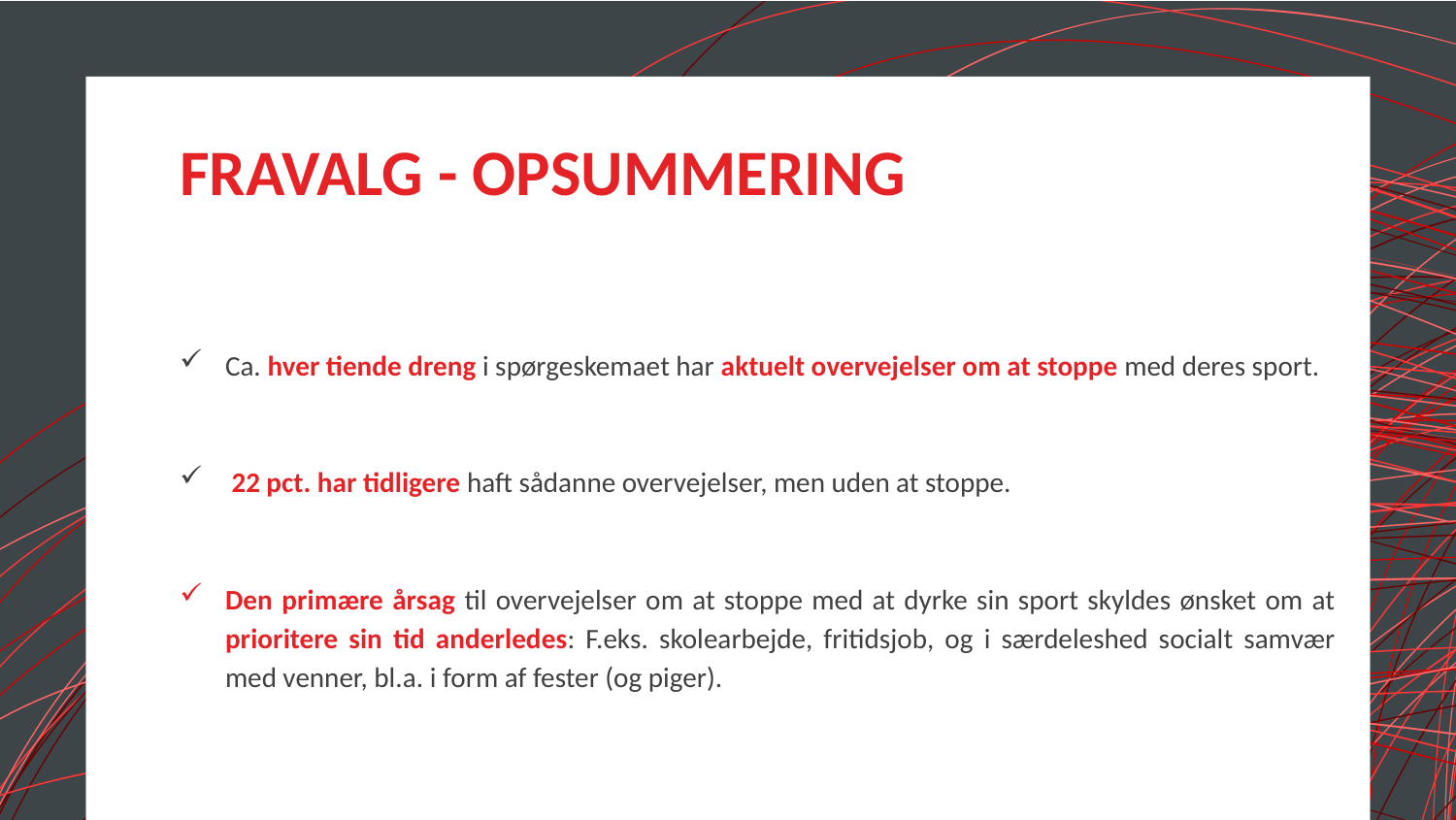

# FRAVALG - OPSUMMERING

Ca. hver tiende dreng i spørgeskemaet har aktuelt overvejelser om at stoppe med deres sport.

 22 pct. har tidligere haft sådanne overvejelser, men uden at stoppe.

Den primære årsag til overvejelser om at stoppe med at dyrke sin sport skyldes ønsket om at prioritere sin tid anderledes: F.eks. skolearbejde, fritidsjob, og i særdeleshed socialt samvær med venner, bl.a. i form af fester (og piger).